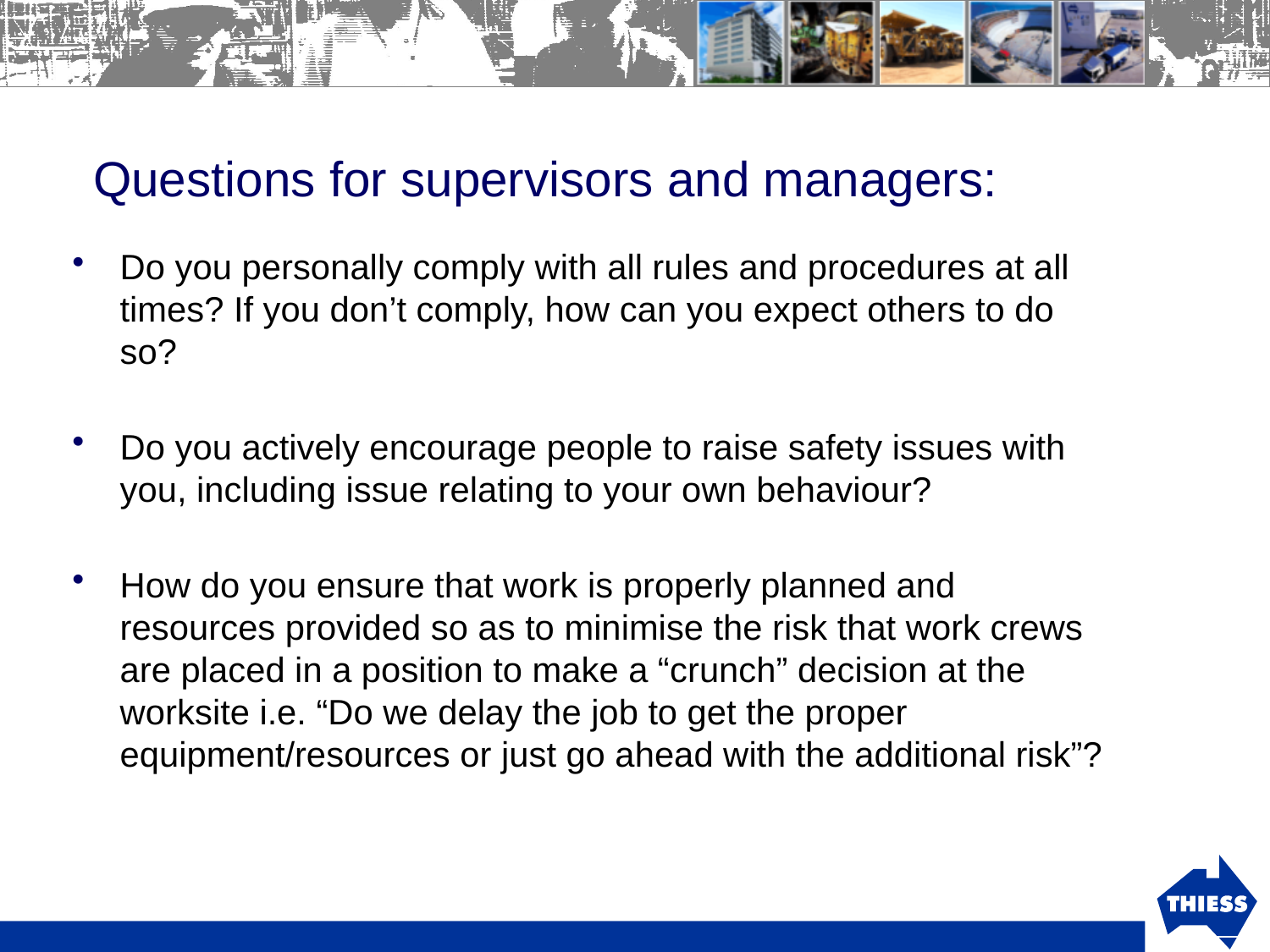

Questions for supervisors and managers:

Do you personally comply with all rules and procedures at all times? If you don’t comply, how can you expect others to do so?

Do you actively encourage people to raise safety issues with you, including issue relating to your own behaviour?

How do you ensure that work is properly planned and resources provided so as to minimise the risk that work crews are placed in a position to make a “crunch” decision at the worksite i.e. “Do we delay the job to get the proper equipment/resources or just go ahead with the additional risk”?